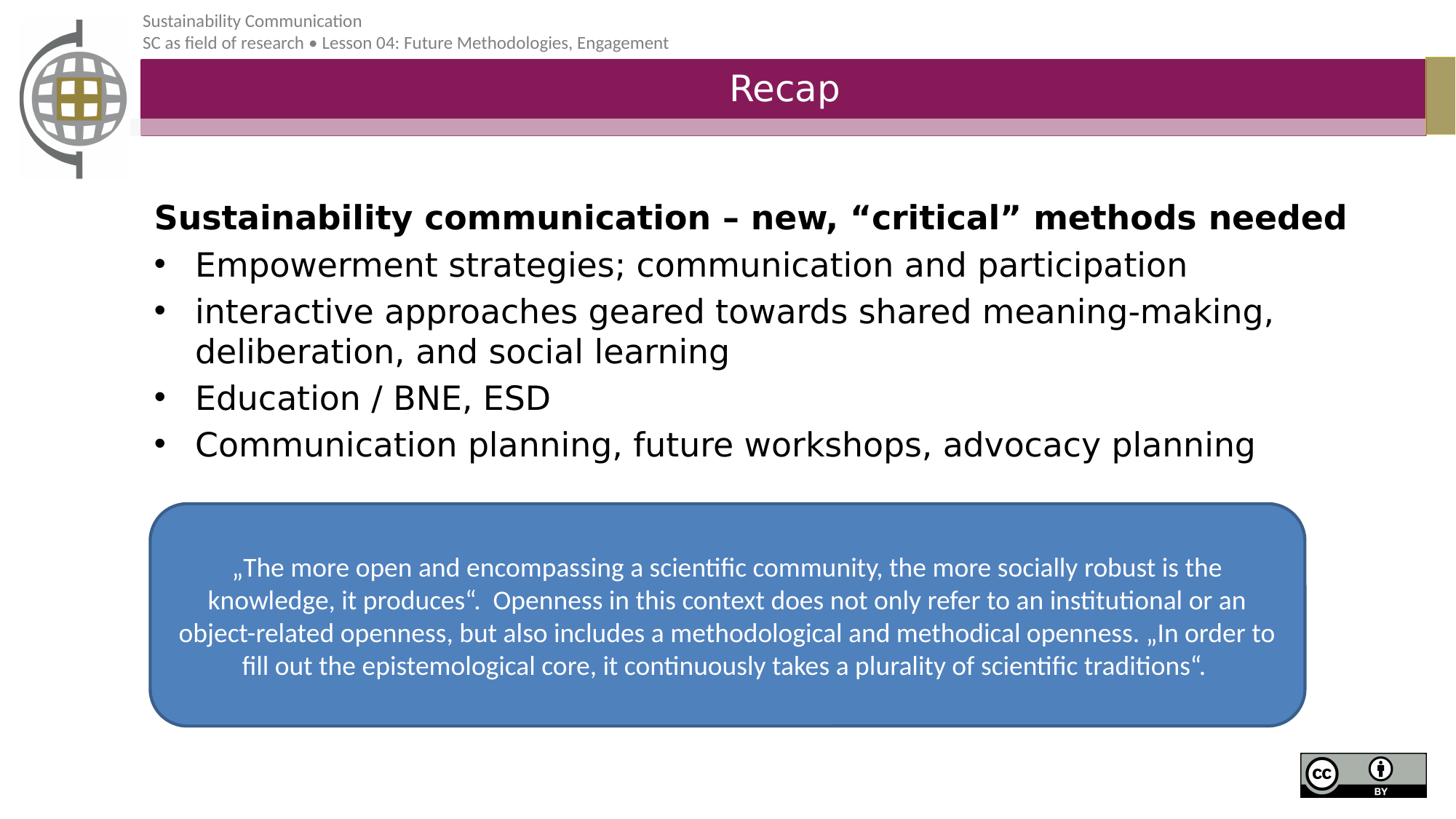

# Recap
Sustainability communication – new, “critical” methods needed
Empowerment strategies; communication and participation
interactive approaches geared towards shared meaning-making, deliberation, and social learning
Education / BNE, ESD
Communication planning, future workshops, advocacy planning

„The more open and encompassing a scientific community, the more socially robust is the knowledge, it produces“.  Openness in this context does not only refer to an institutional or an object-related openness, but also includes a methodological and methodical openness. „In order to fill out the epistemological core, it continuously takes a plurality of scientific traditions“.